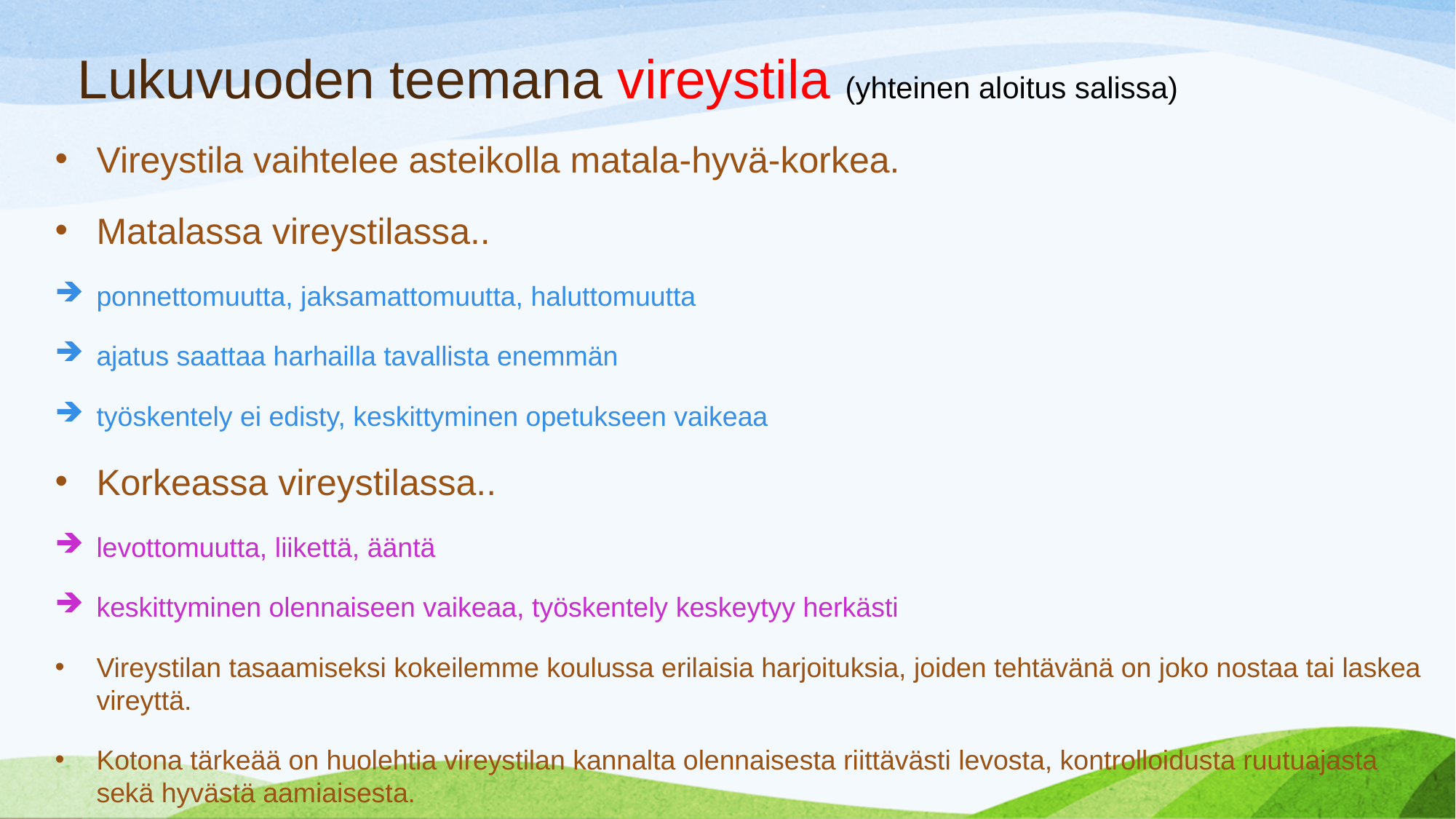

# Lukuvuoden teemana vireystila (yhteinen aloitus salissa)
Vireystila vaihtelee asteikolla matala-hyvä-korkea.
Matalassa vireystilassa..
ponnettomuutta, jaksamattomuutta, haluttomuutta
ajatus saattaa harhailla tavallista enemmän
työskentely ei edisty, keskittyminen opetukseen vaikeaa
Korkeassa vireystilassa..
levottomuutta, liikettä, ääntä
keskittyminen olennaiseen vaikeaa, työskentely keskeytyy herkästi
Vireystilan tasaamiseksi kokeilemme koulussa erilaisia harjoituksia, joiden tehtävänä on joko nostaa tai laskea vireyttä.
Kotona tärkeää on huolehtia vireystilan kannalta olennaisesta riittävästi levosta, kontrolloidusta ruutuajasta sekä hyvästä aamiaisesta.